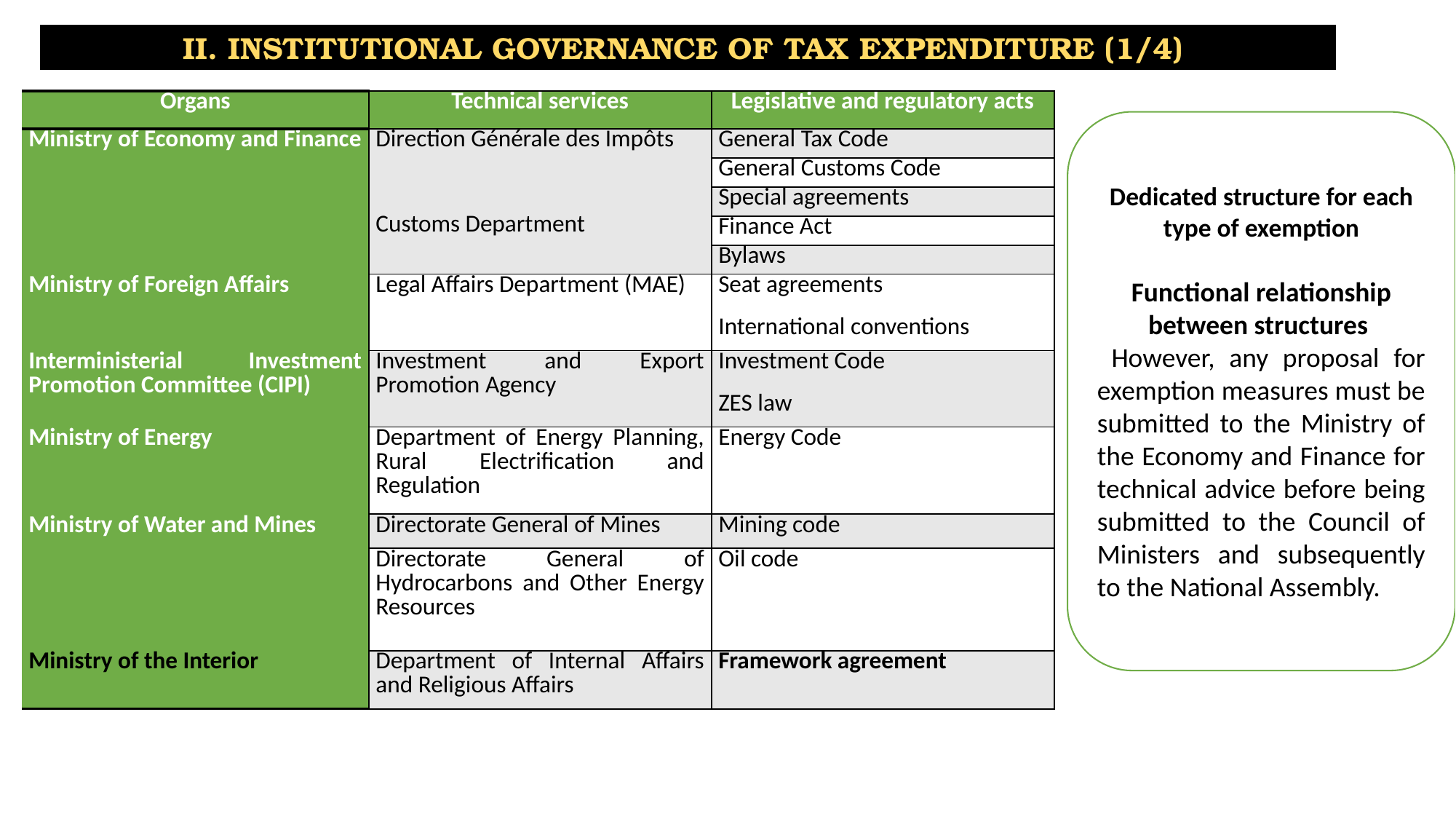

II. INSTITUTIONAL GOVERNANCE OF TAX EXPENDITURE (1/4)
| Organs | Technical services | Legislative and regulatory acts |
| --- | --- | --- |
| Ministry of Economy and Finance | Direction Générale des Impôts   Customs Department | General Tax Code |
|  |  | General Customs Code |
|  |  | Special agreements |
|  |  | Finance Act |
|  |  | Bylaws |
| Ministry of Foreign Affairs | Legal Affairs Department (MAE) | Seat agreements International conventions |
| Interministerial Investment Promotion Committee (CIPI) | Investment and Export Promotion Agency | Investment Code ZES law |
| Ministry of Energy | Department of Energy Planning, Rural Electrification and Regulation | Energy Code |
| Ministry of Water and Mines | Directorate General of Mines | Mining code |
|  | Directorate General of Hydrocarbons and Other Energy Resources | Oil code |
| Ministry of the Interior | Department of Internal Affairs and Religious Affairs | Framework agreement |
Dedicated structure for each type of exemption

Functional relationship between structures
 However, any proposal for exemption measures must be submitted to the Ministry of the Economy and Finance for technical advice before being submitted to the Council of Ministers and subsequently to the National Assembly.